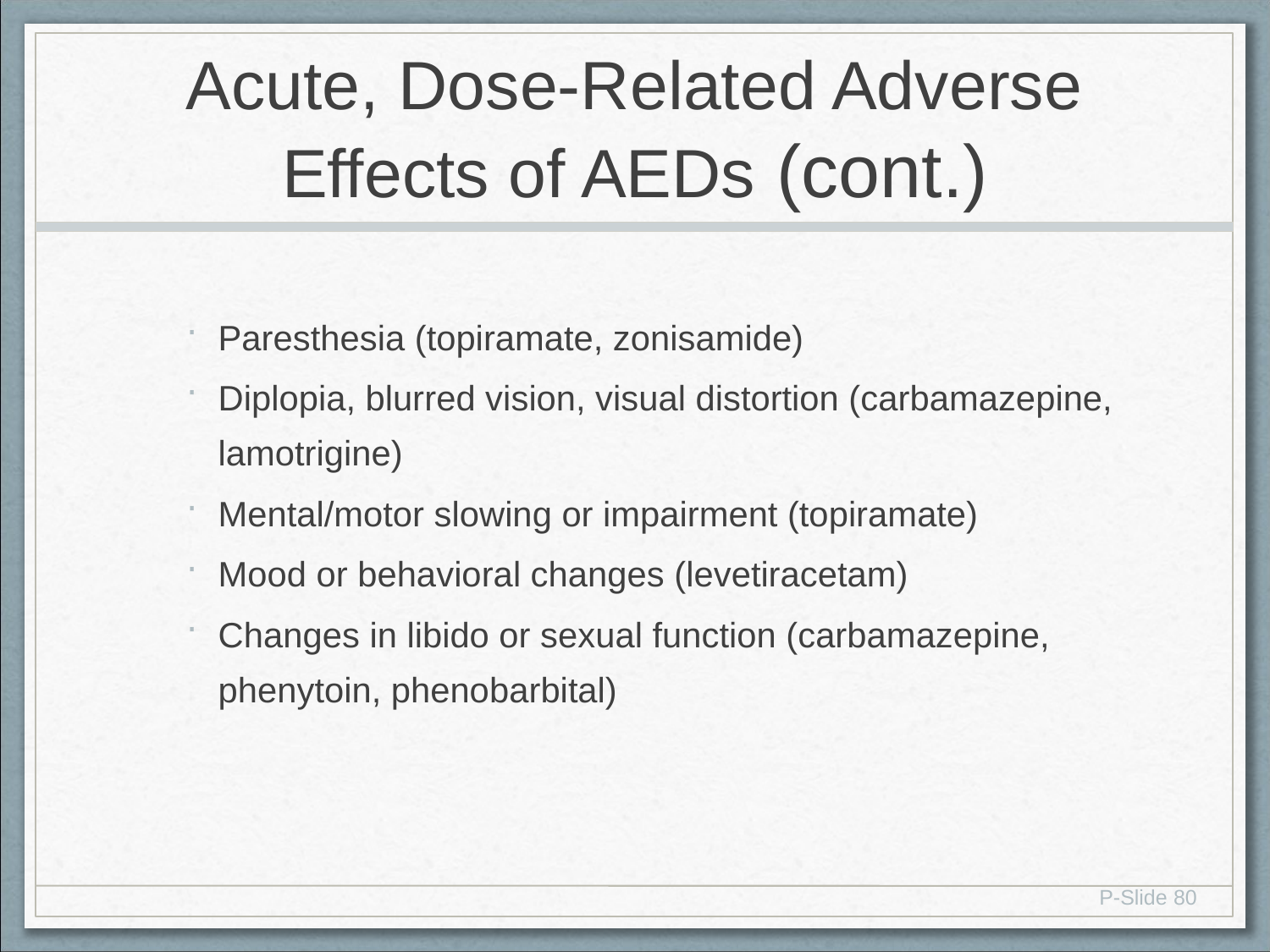

# Acute, Dose-Related Adverse Effects of AEDs (cont.)
Paresthesia (topiramate, zonisamide)
Diplopia, blurred vision, visual distortion (carbamazepine, lamotrigine)
Mental/motor slowing or impairment (topiramate)
Mood or behavioral changes (levetiracetam)
Changes in libido or sexual function (carbamazepine, phenytoin, phenobarbital)

P-Slide 80